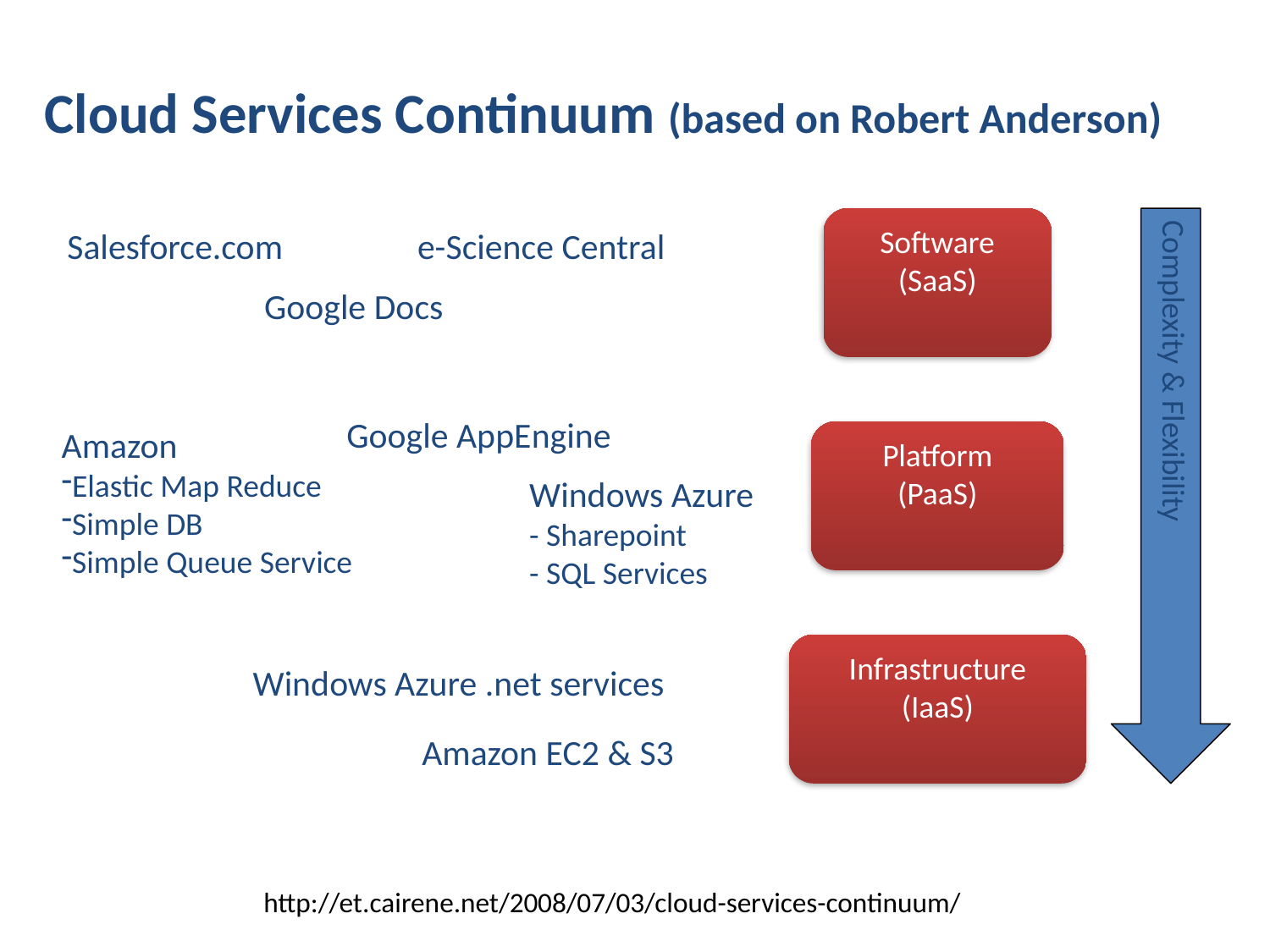

Cloud Services Continuum (based on Robert Anderson)
Software
(SaaS)
Salesforce.com
e-Science Central
Google Docs
Google AppEngine
Amazon
Elastic Map Reduce
Simple DB
Simple Queue Service
Platform
(PaaS)
Complexity & Flexibility
Windows Azure
- Sharepoint
- SQL Services
Infrastructure
(IaaS)
Windows Azure .net services
Amazon EC2 & S3
http://et.cairene.net/2008/07/03/cloud-services-continuum/